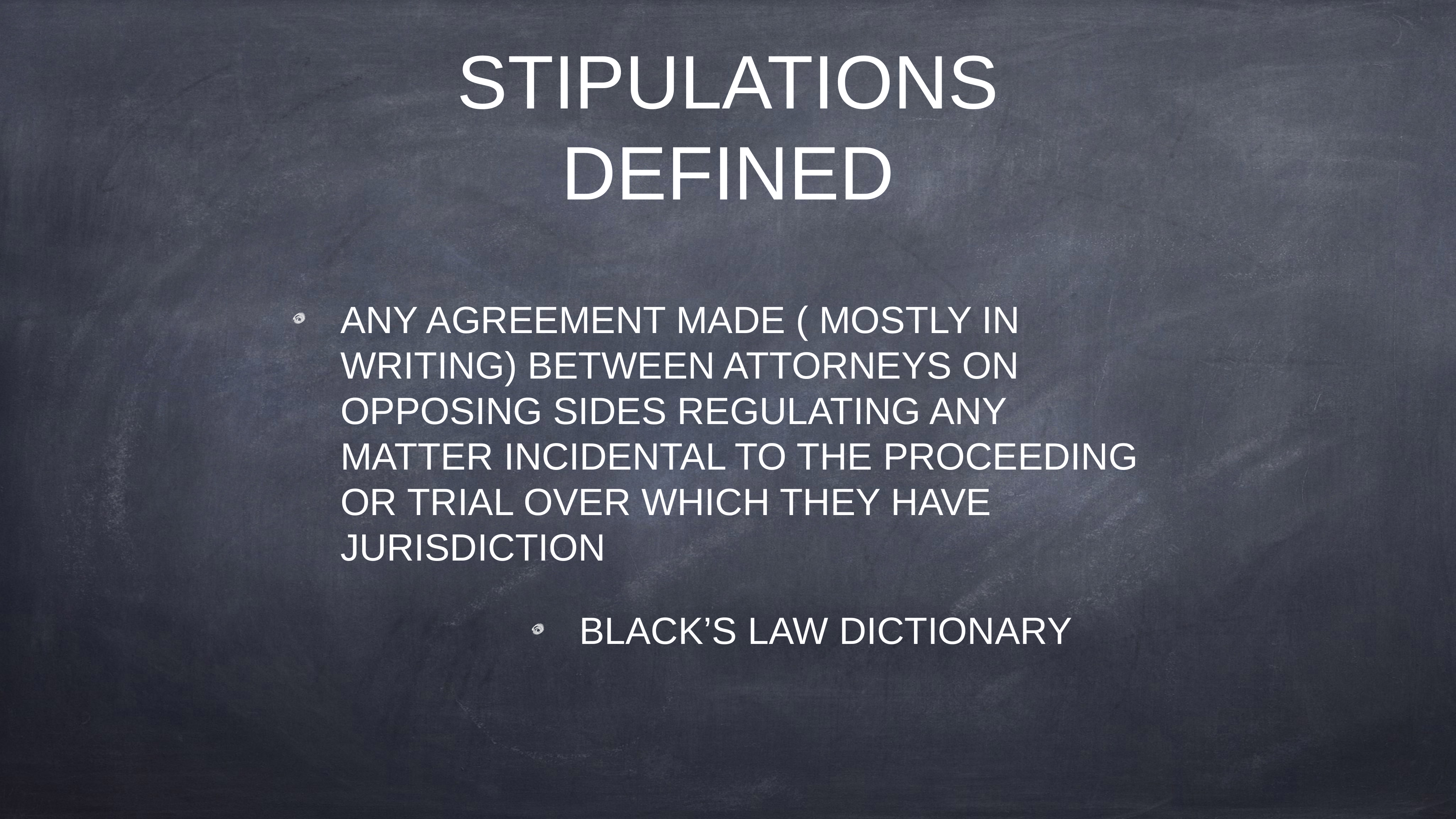

# STIPULATIONS DEFINED
ANY AGREEMENT MADE ( MOSTLY IN WRITING) BETWEEN ATTORNEYS ON OPPOSING SIDES REGULATING ANY MATTER INCIDENTAL TO THE PROCEEDING OR TRIAL OVER WHICH THEY HAVE JURISDICTION
BLACK’S LAW DICTIONARY